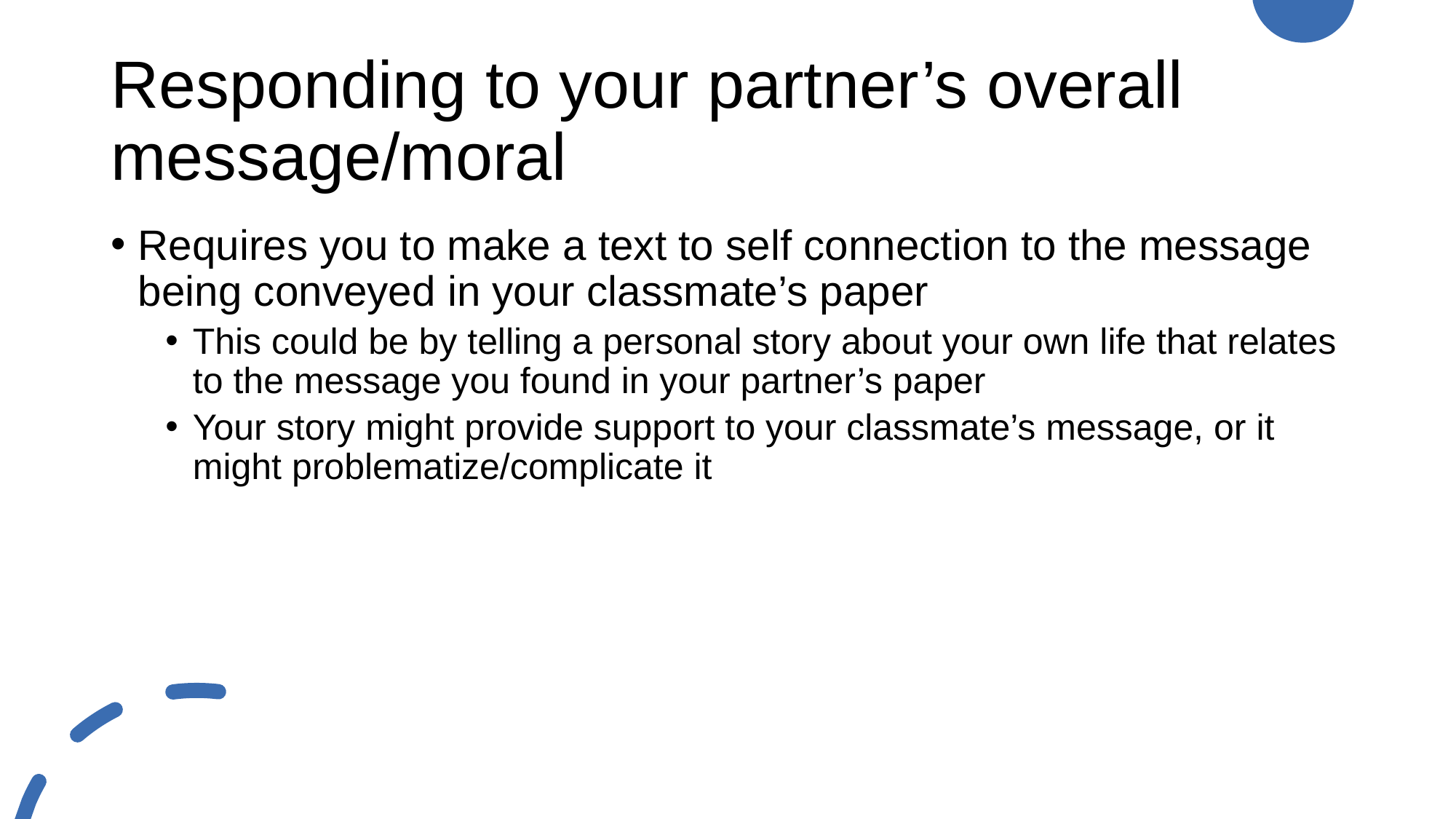

# Responding to your partner’s overall message/moral
Requires you to make a text to self connection to the message being conveyed in your classmate’s paper
This could be by telling a personal story about your own life that relates to the message you found in your partner’s paper
Your story might provide support to your classmate’s message, or it might problematize/complicate it